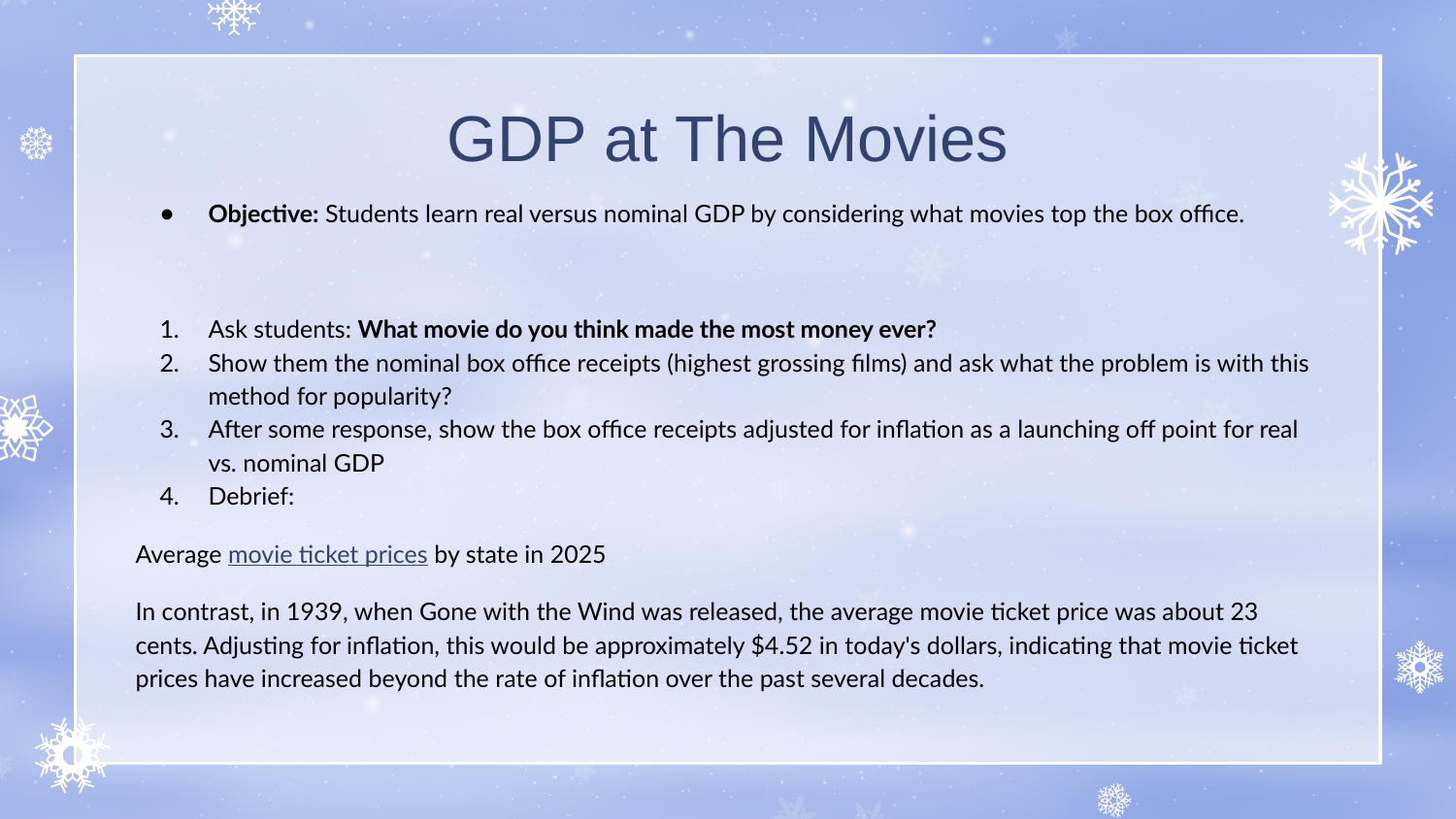

# GDP at The Movies
Objective: Students learn real versus nominal GDP by considering what movies top the box office.

Ask students: What movie do you think made the most money ever?
Show them the nominal box office receipts (highest grossing films) and ask what the problem is with this method for popularity?
After some response, show the box office receipts adjusted for inflation as a launching off point for real vs. nominal GDP
Debrief:
Average movie ticket prices by state in 2025
In contrast, in 1939, when Gone with the Wind was released, the average movie ticket price was about 23 cents. Adjusting for inflation, this would be approximately $4.52 in today's dollars, indicating that movie ticket prices have increased beyond the rate of inflation over the past several decades.